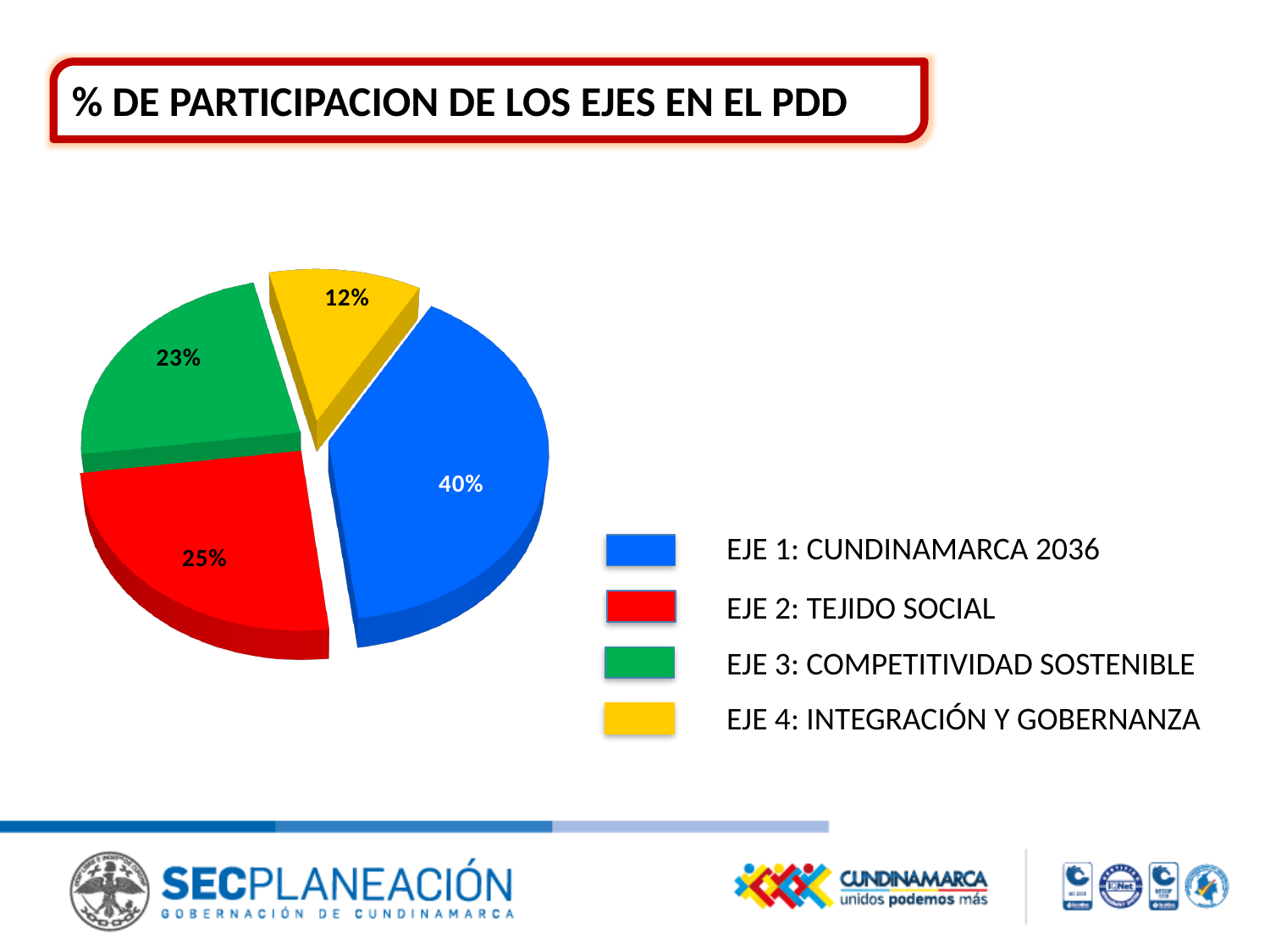

% DE PARTICIPACION DE LOS EJES EN EL PDD

[unsupported chart]

EJE 1: CUNDINAMARCA 2036

EJE 2: TEJIDO SOCIAL

EJE 3: COMPETITIVIDAD SOSTENIBLE

EJE 4: INTEGRACIÓN Y GOBERNANZA